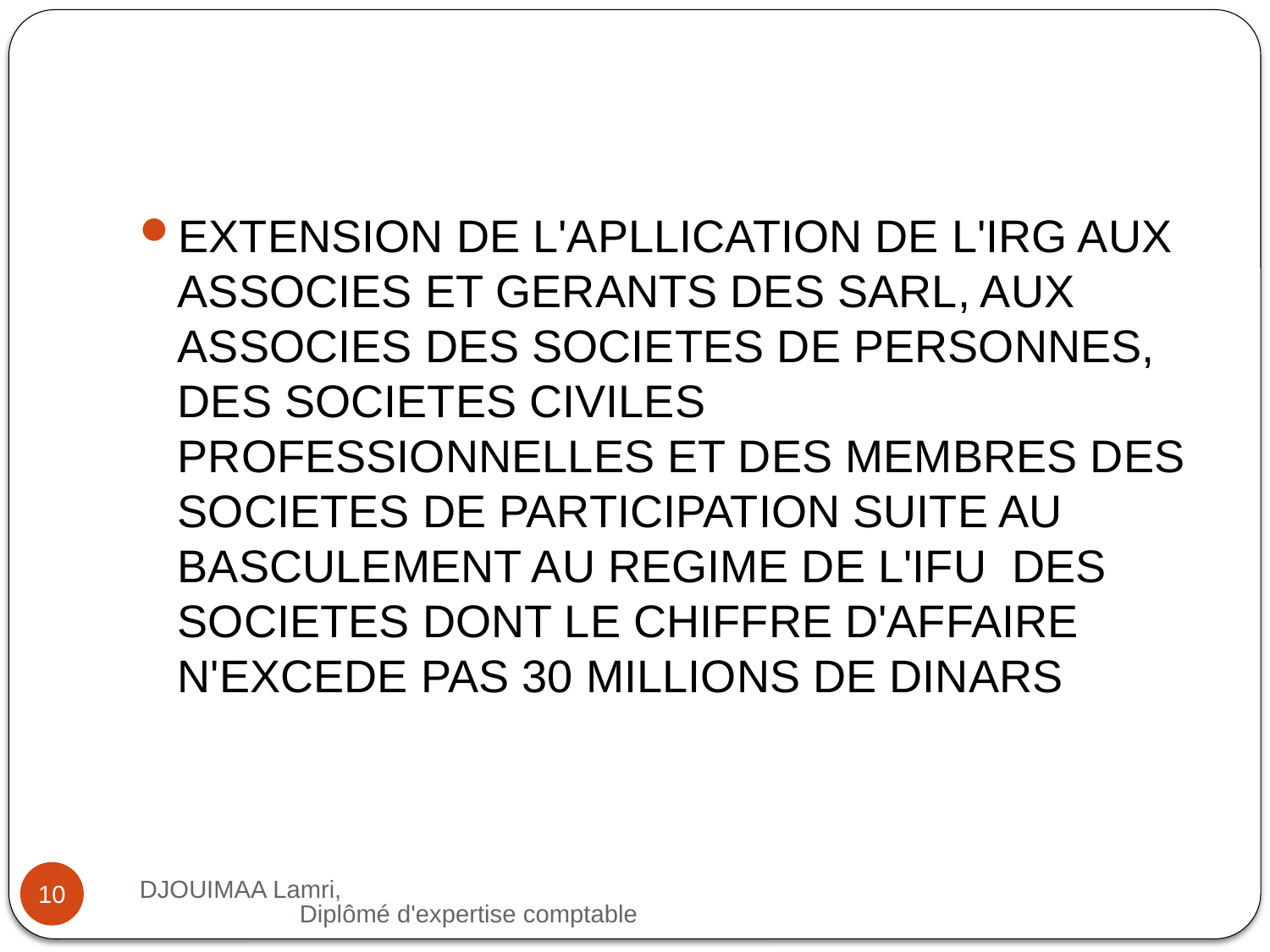

#
EXTENSION DE L'APLLICATION DE L'IRG AUX ASSOCIES ET GERANTS DES SARL, AUX ASSOCIES DES SOCIETES DE PERSONNES, DES SOCIETES CIVILES PROFESSIONNELLES ET DES MEMBRES DES SOCIETES DE PARTICIPATION SUITE AU BASCULEMENT AU REGIME DE L'IFU  DES SOCIETES DONT LE CHIFFRE D'AFFAIRE N'EXCEDE PAS 30 MILLIONS DE DINARS
DJOUIMAA Lamri,                                                                     Diplômé d'expertise comptable
10